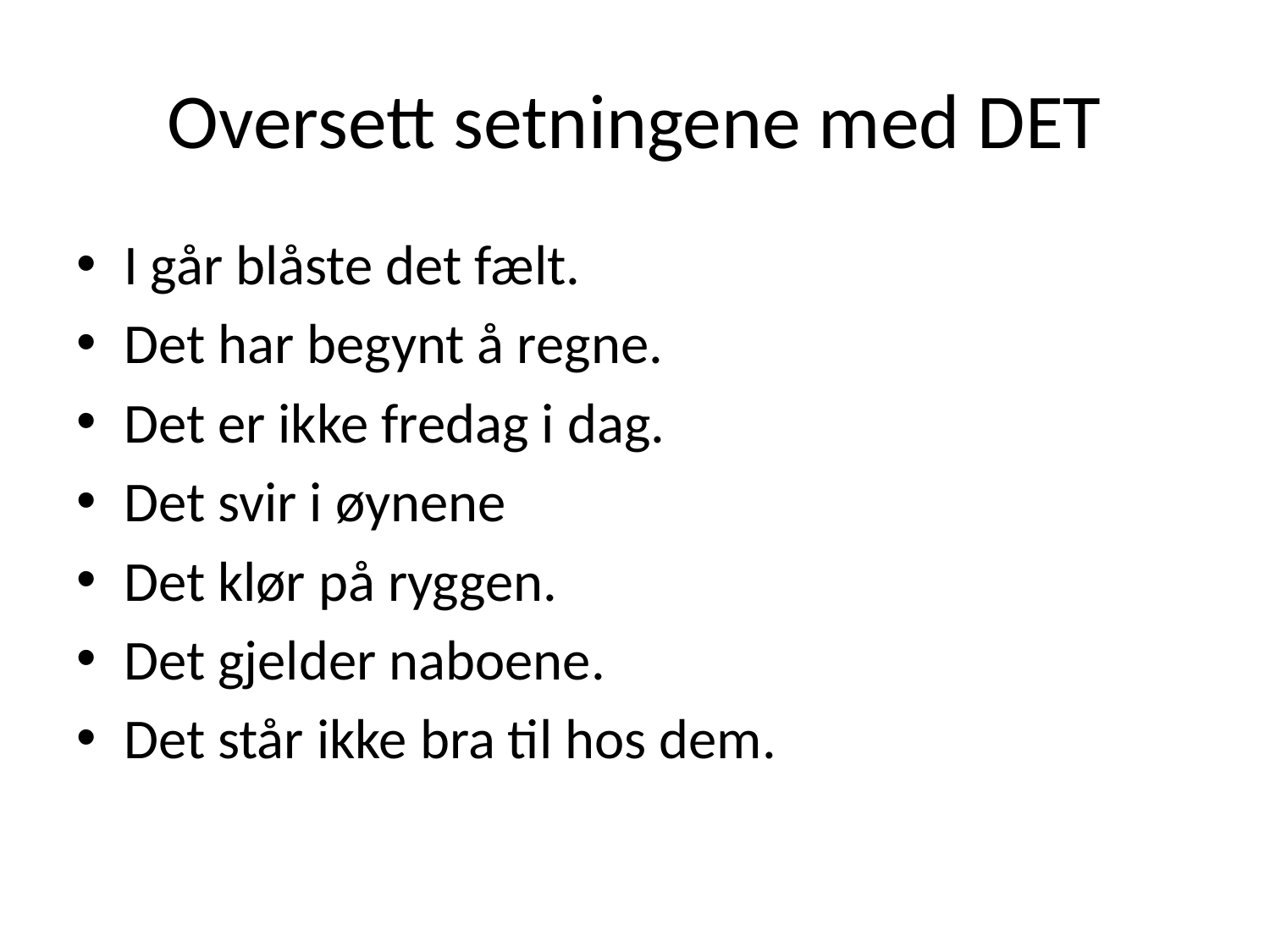

# Oversett setningene med DET
I går blåste det fælt.
Det har begynt å regne.
Det er ikke fredag i dag.
Det svir i øynene
Det klør på ryggen.
Det gjelder naboene.
Det står ikke bra til hos dem.